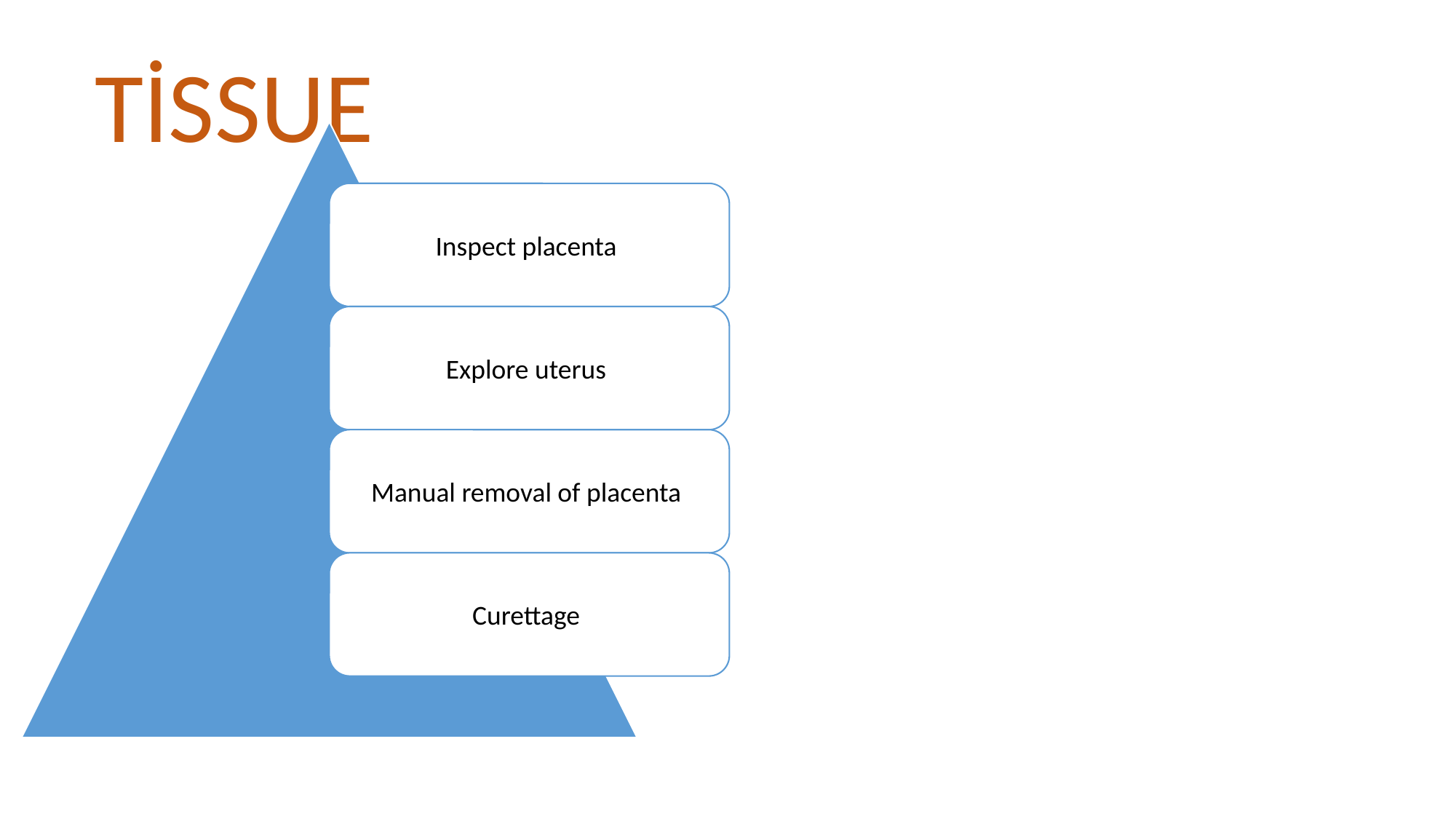

# TİSSUE
Inspect placenta
Explore uterus
Manual removal of placenta
Curettage